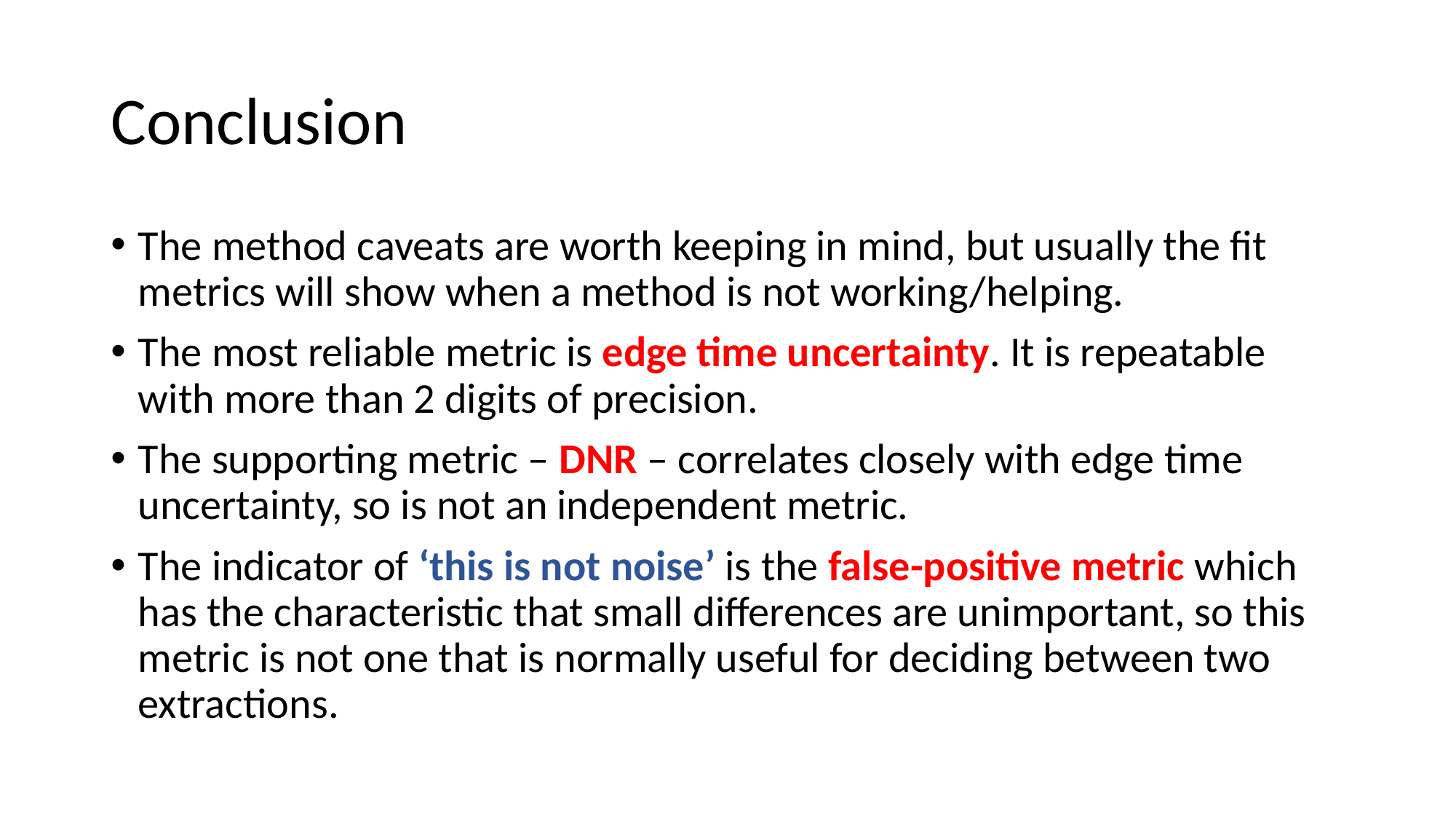

# Conclusion
The method caveats are worth keeping in mind, but usually the fit metrics will show when a method is not working/helping.
The most reliable metric is edge time uncertainty. It is repeatable with more than 2 digits of precision.
The supporting metric – DNR – correlates closely with edge time uncertainty, so is not an independent metric.
The indicator of ‘this is not noise’ is the false-positive metric which has the characteristic that small differences are unimportant, so this metric is not one that is normally useful for deciding between two extractions.